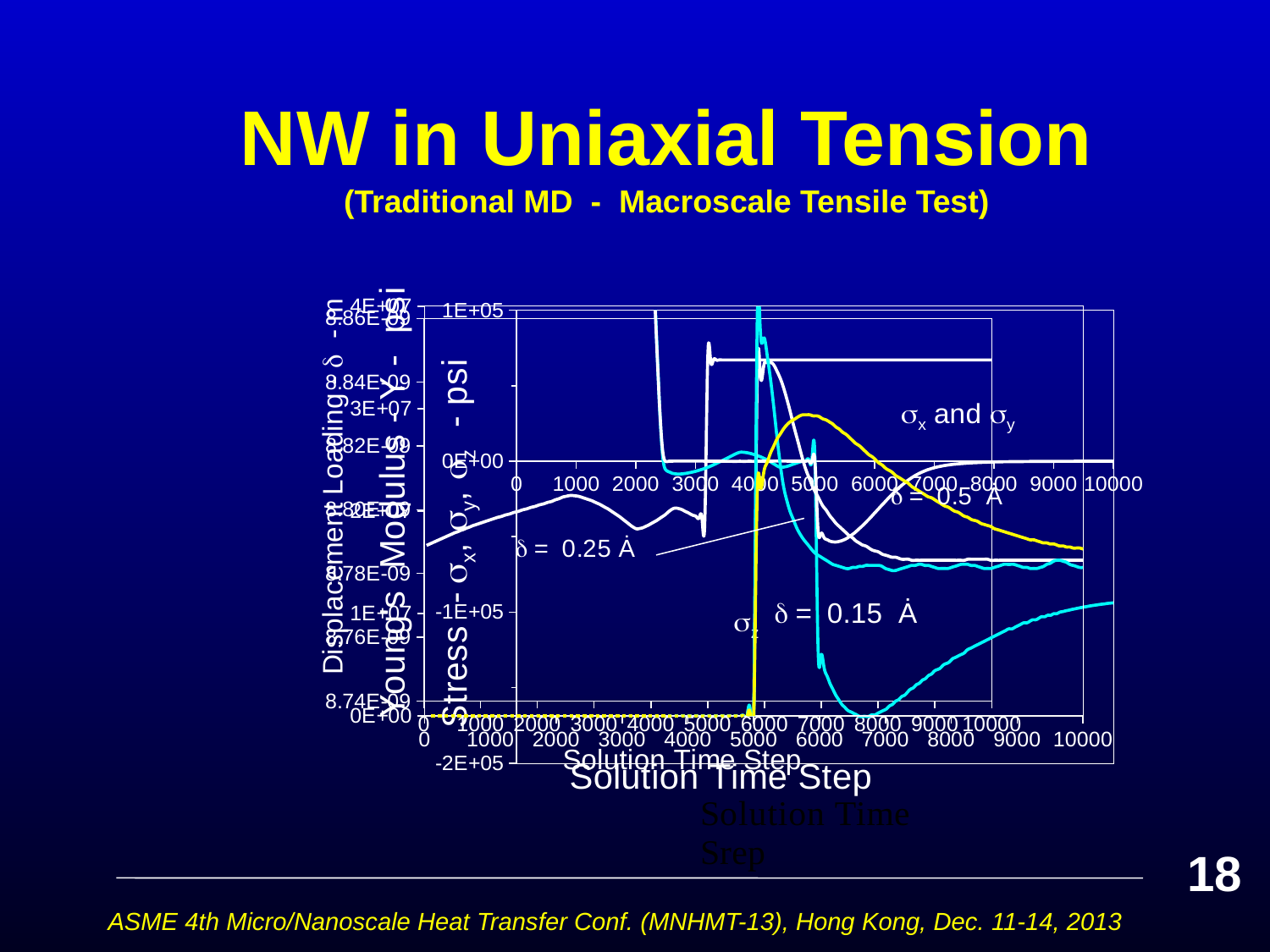

# NW in Uniaxial Tension (Traditional MD  -  Macroscale Tensile Test)

### Chart

| Category |  |
|---|---|

### Chart

| Category |  |  |  |
|---|---|---|---|

### Chart

| Category |  |  |
|---|---|---|
18
ASME 4th Micro/Nanoscale Heat Transfer Conf. (MNHMT-13), Hong Kong, Dec. 11-14, 2013